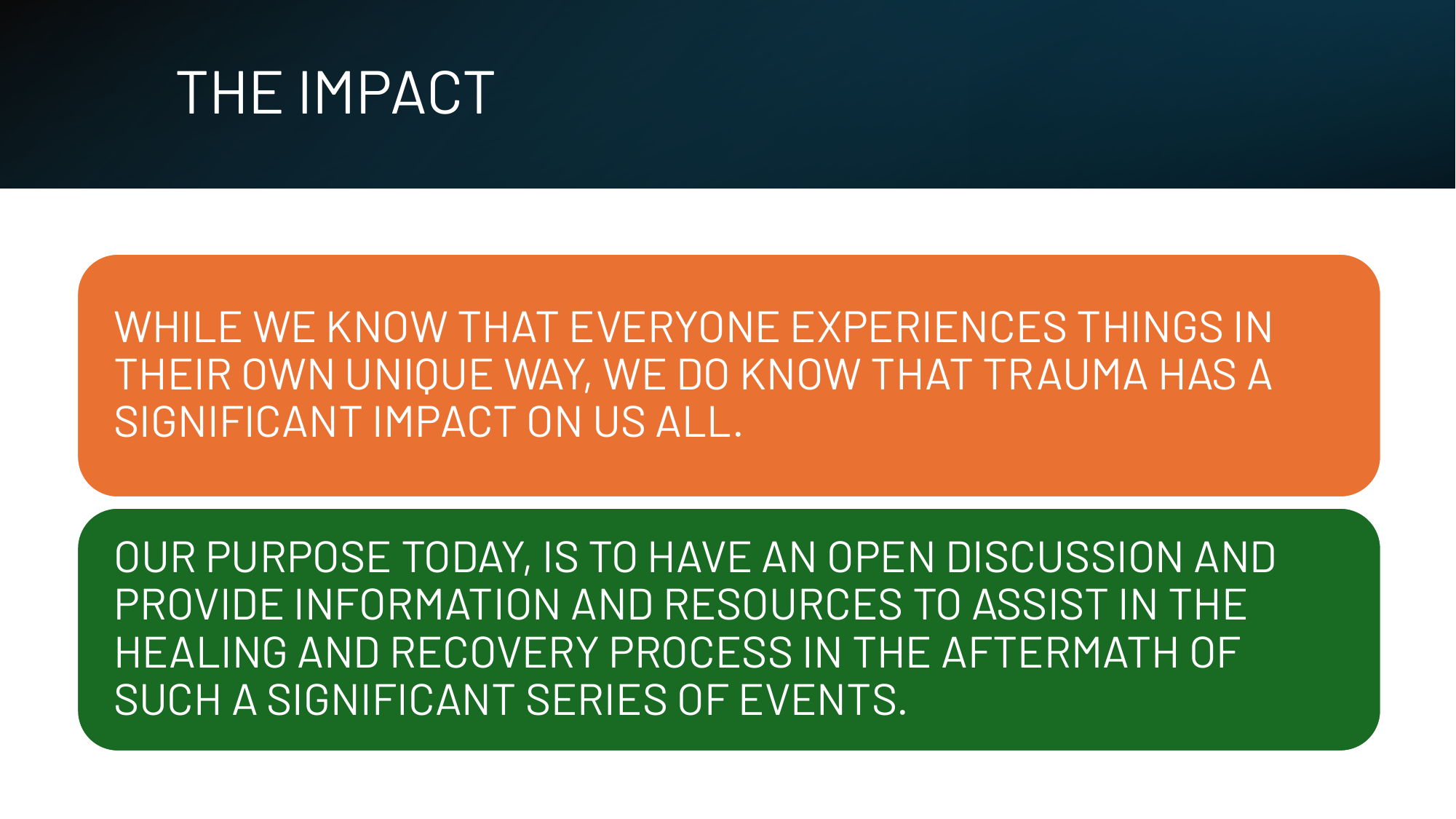

# THE IMPACT
WHILE WE KNOW THAT EVERYONE EXPERIENCES THINGS IN THEIR OWN UNIQUE WAY, WE DO KNOW THAT TRAUMA HAS A SIGNIFICANT IMPACT ON US ALL.
OUR PURPOSE TODAY, IS TO HAVE AN OPEN DISCUSSION AND PROVIDE INFORMATION AND RESOURCES TO ASSIST IN THE HEALING AND RECOVERY PROCESS IN THE AFTERMATH OF SUCH A SIGNIFICANT SERIES OF EVENTS.